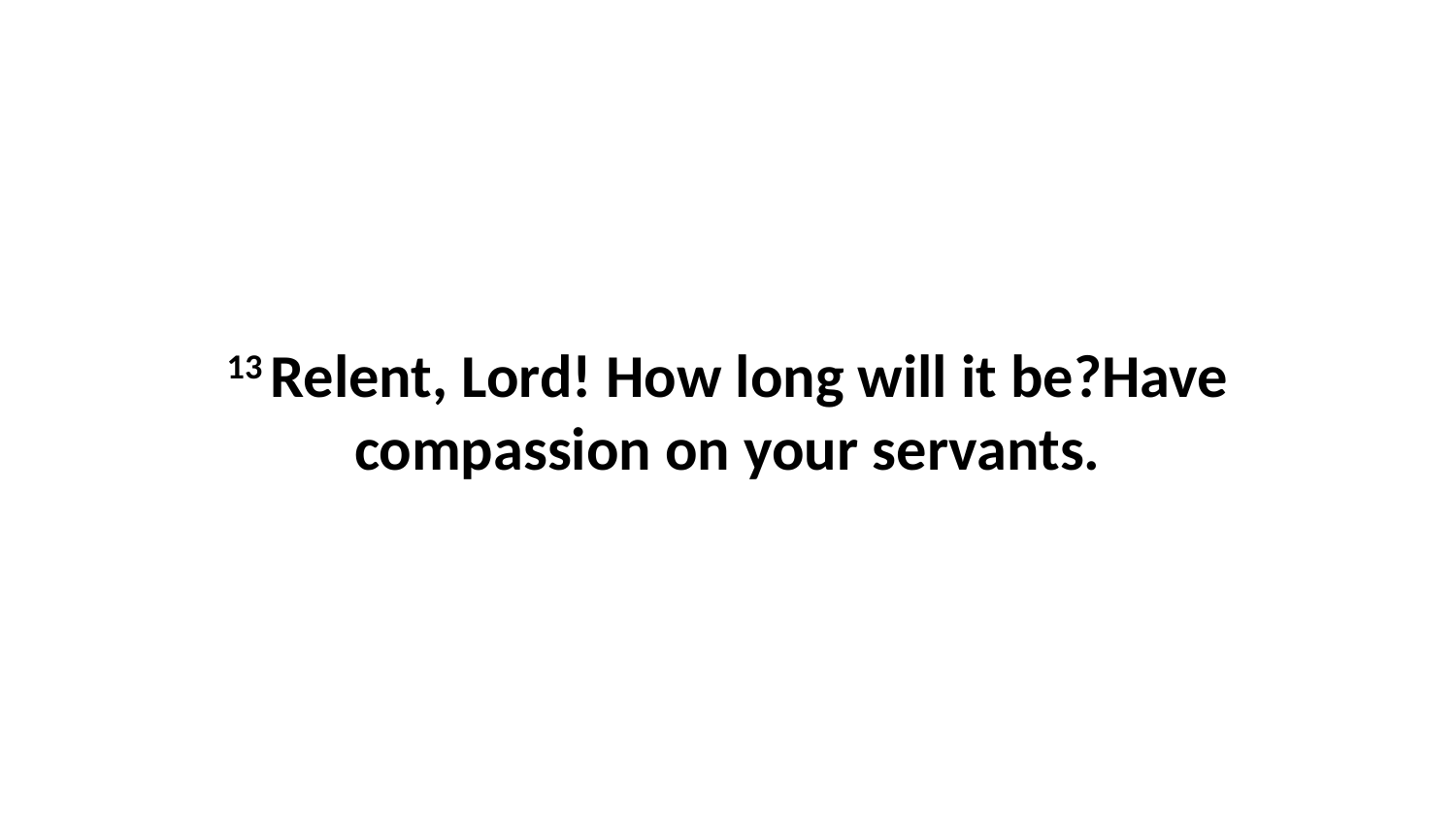

13 Relent, Lord! How long will it be?Have compassion on your servants.